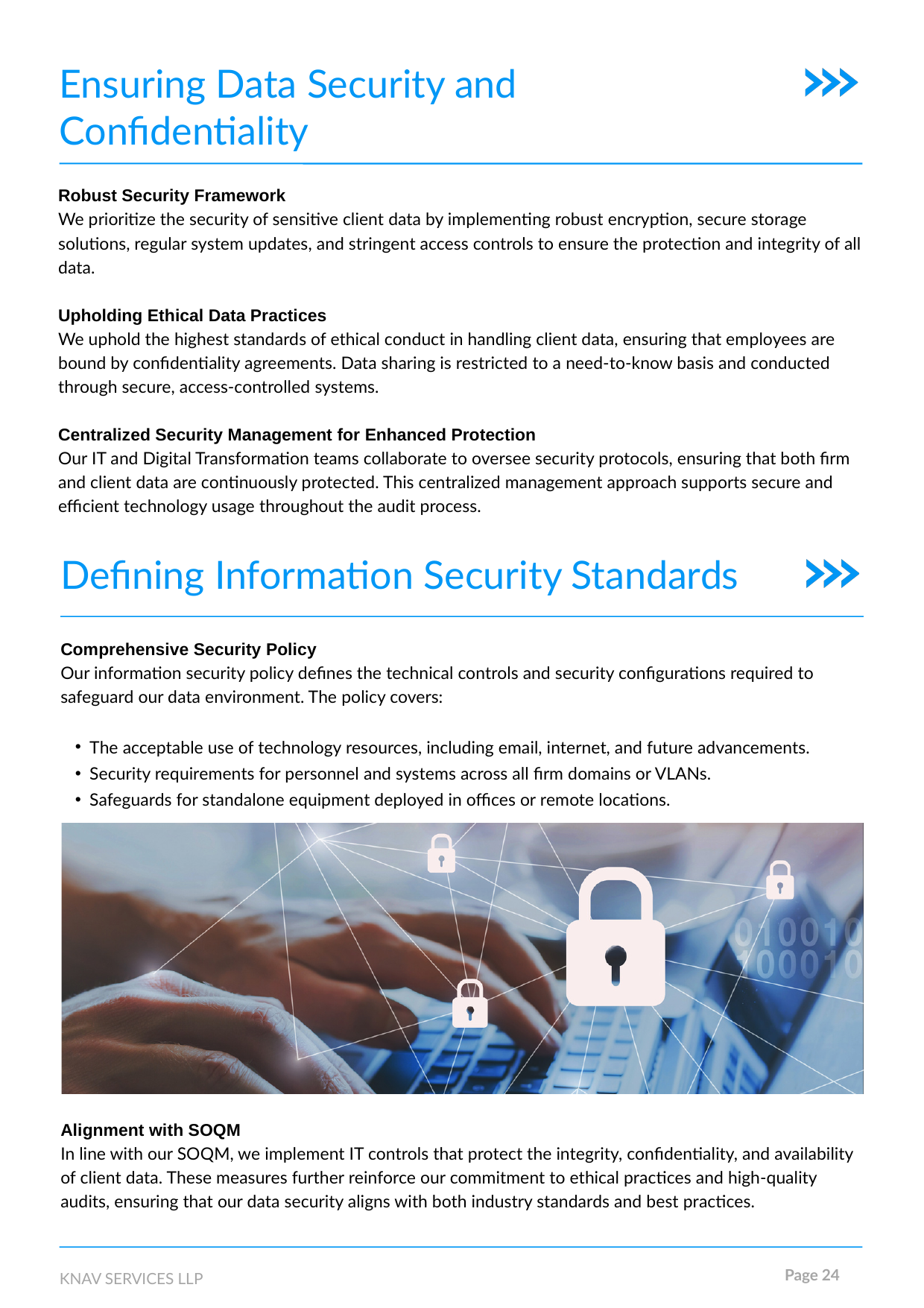

Ensuring Data Security and Confidentiality

Robust Security Framework
We prioritize the security of sensitive client data by implementing robust encryption, secure storage solutions, regular system updates, and stringent access controls to ensure the protection and integrity of all data.

Upholding Ethical Data Practices
We uphold the highest standards of ethical conduct in handling client data, ensuring that employees are bound by confidentiality agreements. Data sharing is restricted to a need-to-know basis and conducted through secure, access-controlled systems.

Centralized Security Management for Enhanced Protection
Our IT and Digital Transformation teams collaborate to oversee security protocols, ensuring that both firm and client data are continuously protected. This centralized management approach supports secure and efficient technology usage throughout the audit process.
Defining Information Security Standards

Comprehensive Security Policy
Our information security policy defines the technical controls and security configurations required to safeguard our data environment. The policy covers:

The acceptable use of technology resources, including email, internet, and future advancements.
Security requirements for personnel and systems across all firm domains or VLANs.
Safeguards for standalone equipment deployed in offices or remote locations.

Alignment with SOQM
In line with our SOQM, we implement IT controls that protect the integrity, confidentiality, and availability of client data. These measures further reinforce our commitment to ethical practices and high-quality audits, ensuring that our data security aligns with both industry standards and best practices.

Page 24
KNAV SERVICES LLP